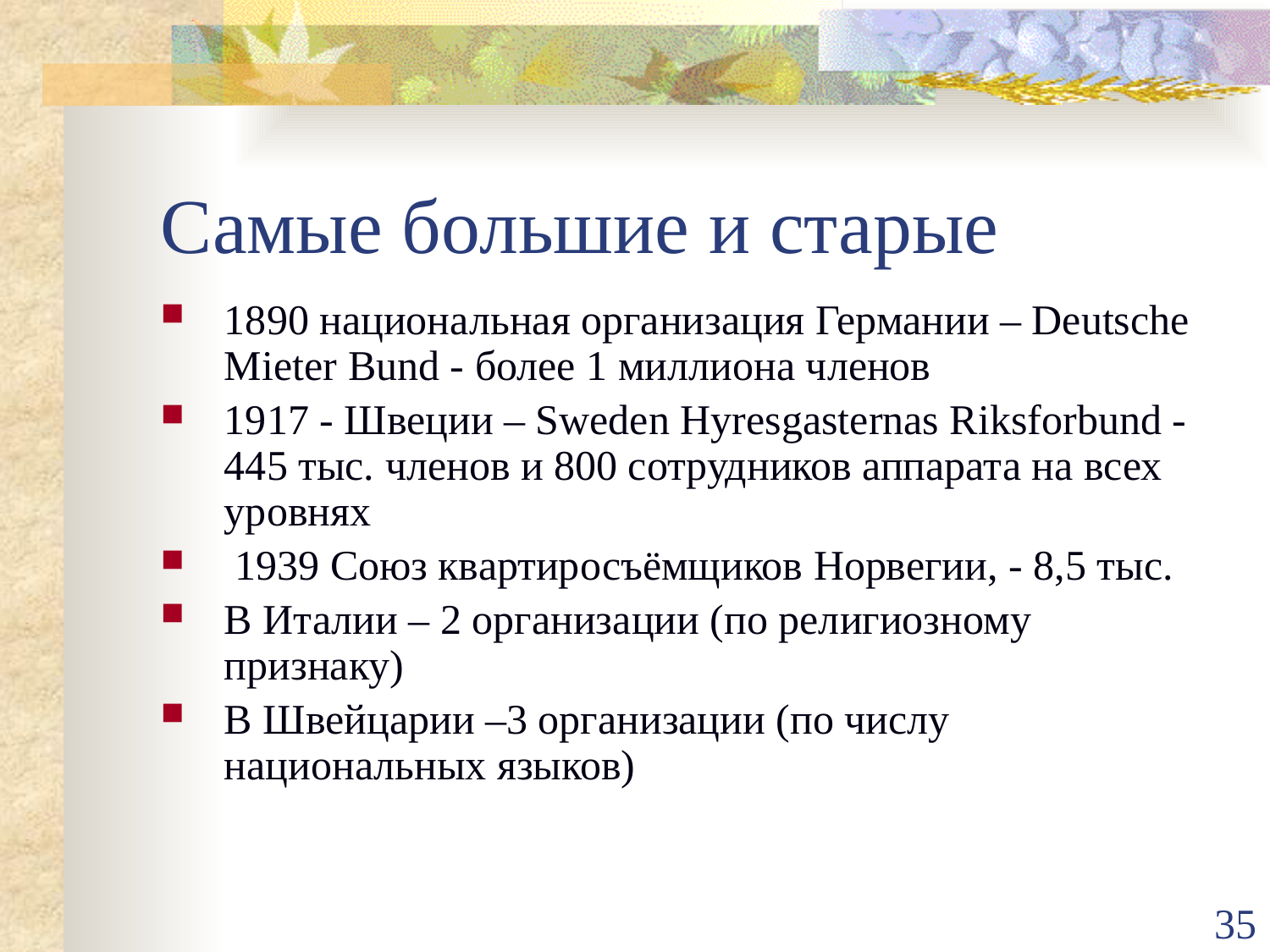

# Самые большие и старые
1890 национальная организация Германии – Deutsche Mieter Bund - более 1 миллиона членов
1917 - Швеции – Sweden Hyresgasternas Riksforbund - 445 тыс. членов и 800 сотрудников аппарата на всех уровнях
 1939 Союз квартиросъёмщиков Норвегии, - 8,5 тыс.
В Италии – 2 организации (по религиозному признаку)
В Швейцарии –3 организации (по числу национальных языков)

35